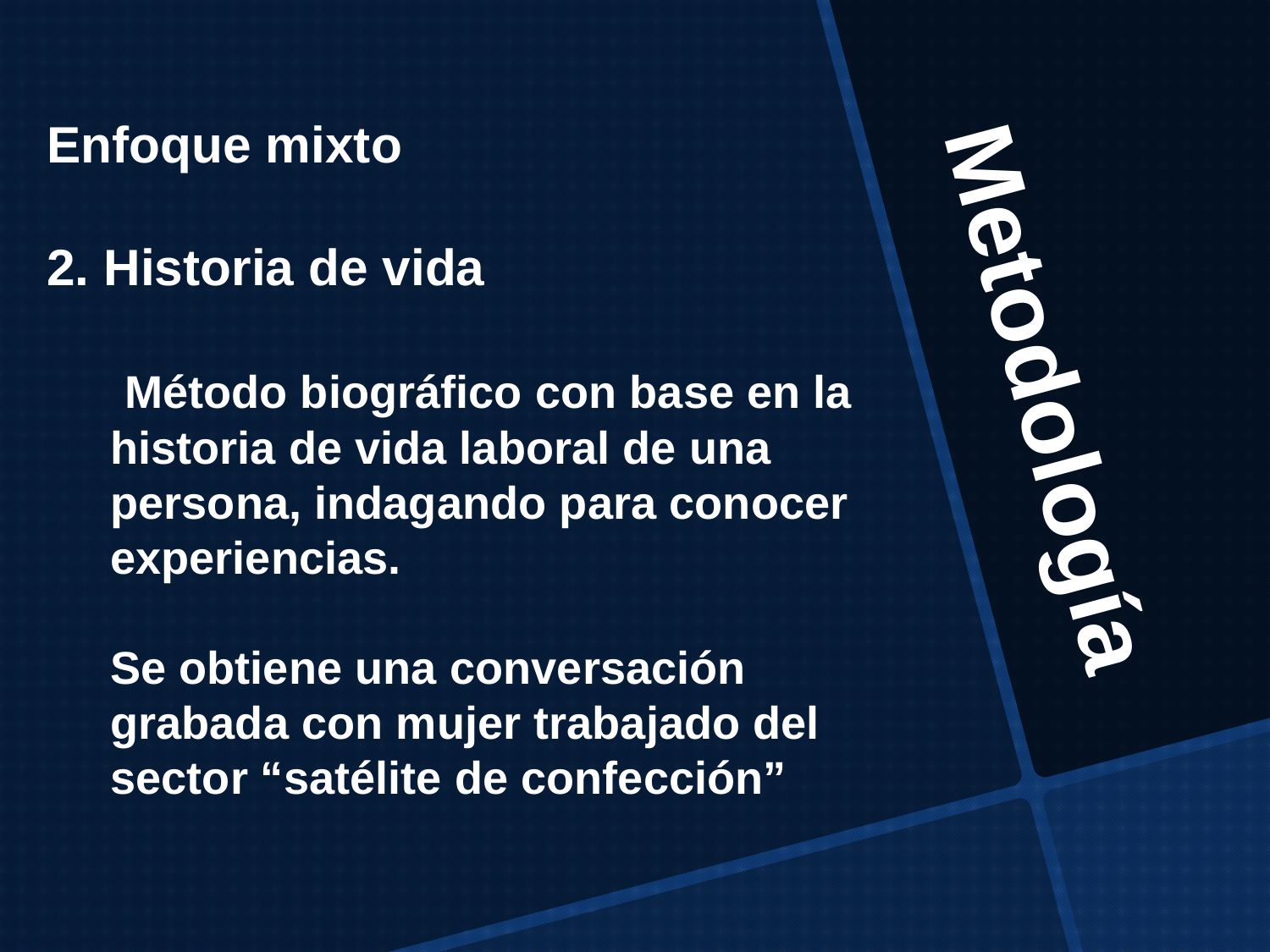

Enfoque mixto

2. Historia de vida

 Método biográfico con base en la historia de vida laboral de una persona, indagando para conocer experiencias.

Se obtiene una conversación grabada con mujer trabajado del sector “satélite de confección”

# Metodología